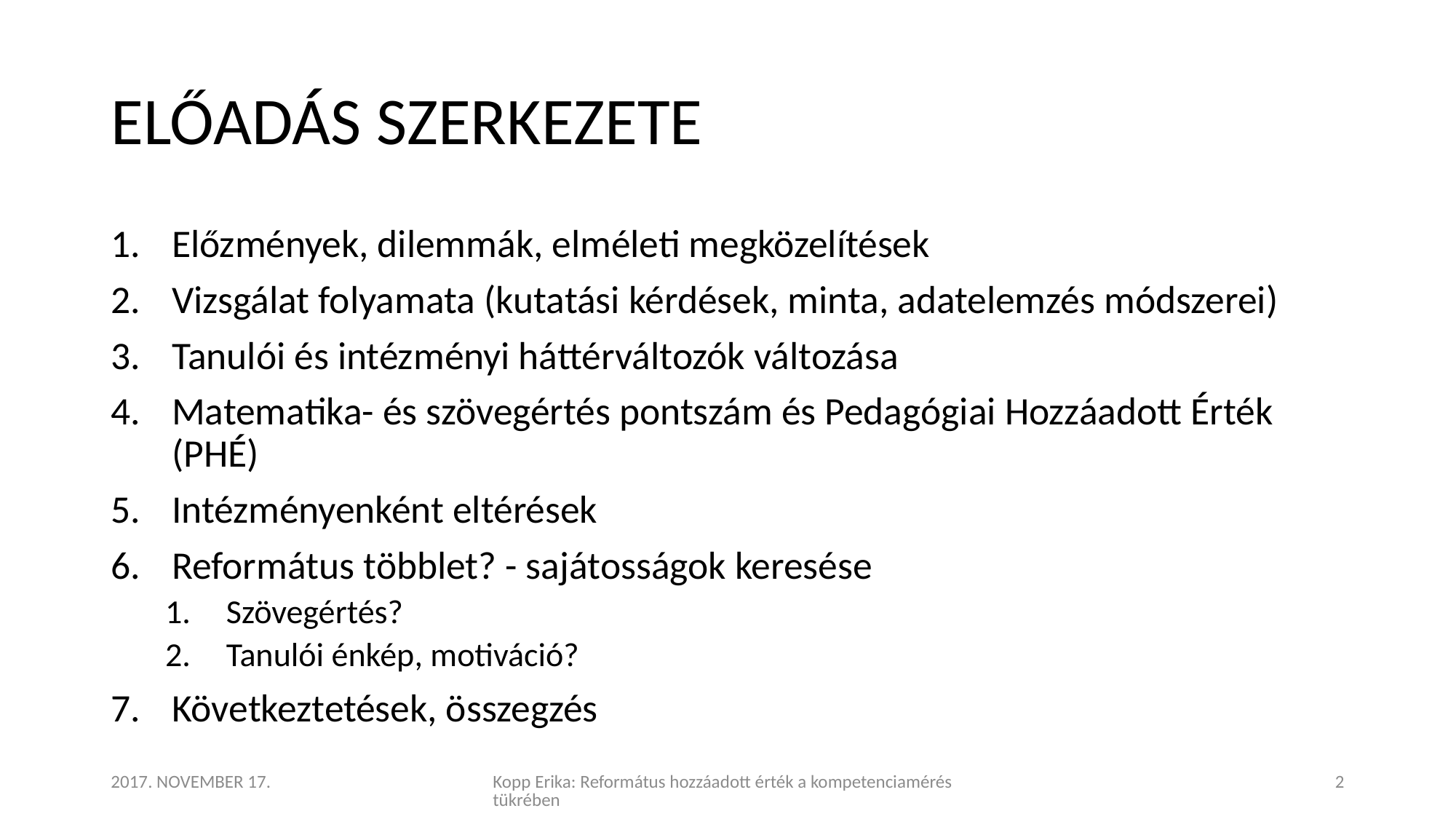

# ELŐADÁS SZERKEZETE
Előzmények, dilemmák, elméleti megközelítések
Vizsgálat folyamata (kutatási kérdések, minta, adatelemzés módszerei)
Tanulói és intézményi háttérváltozók változása
Matematika- és szövegértés pontszám és Pedagógiai Hozzáadott Érték (PHÉ)
Intézményenként eltérések
Református többlet? - sajátosságok keresése
Szövegértés?
Tanulói énkép, motiváció?
Következtetések, összegzés
2017. NOVEMBER 17.
Kopp Erika: Református hozzáadott érték a kompetenciamérés tükrében
2